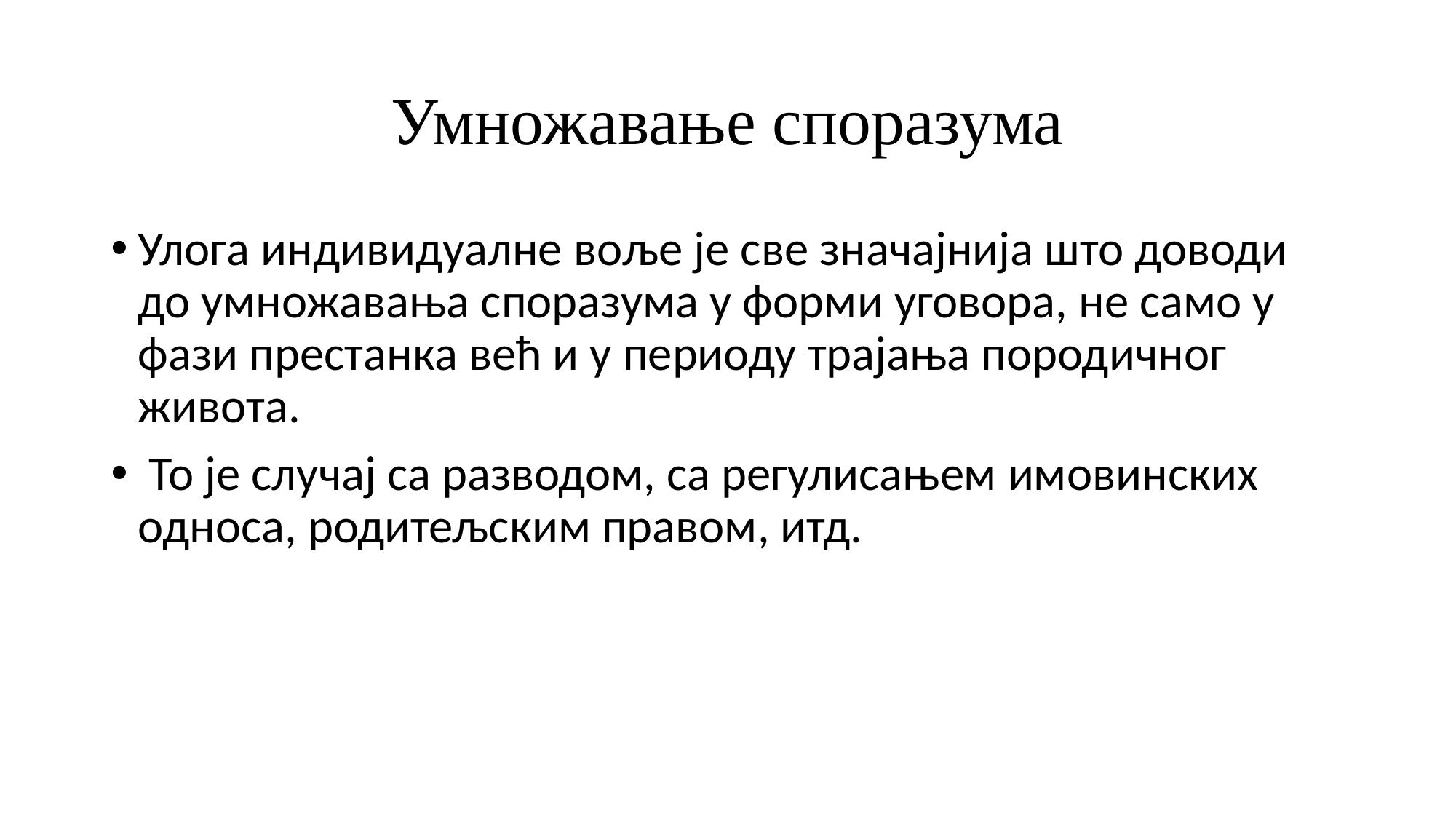

# Умножавање споразума
Улога индивидуалне вoље је све значајнија што доводи до умножавања споразума у форми уговора, не само у фази престанка већ и у периоду трајања породичног живота.
 То је случај са разводом, са регулисањем имовинских односа, родитељским правом, итд.